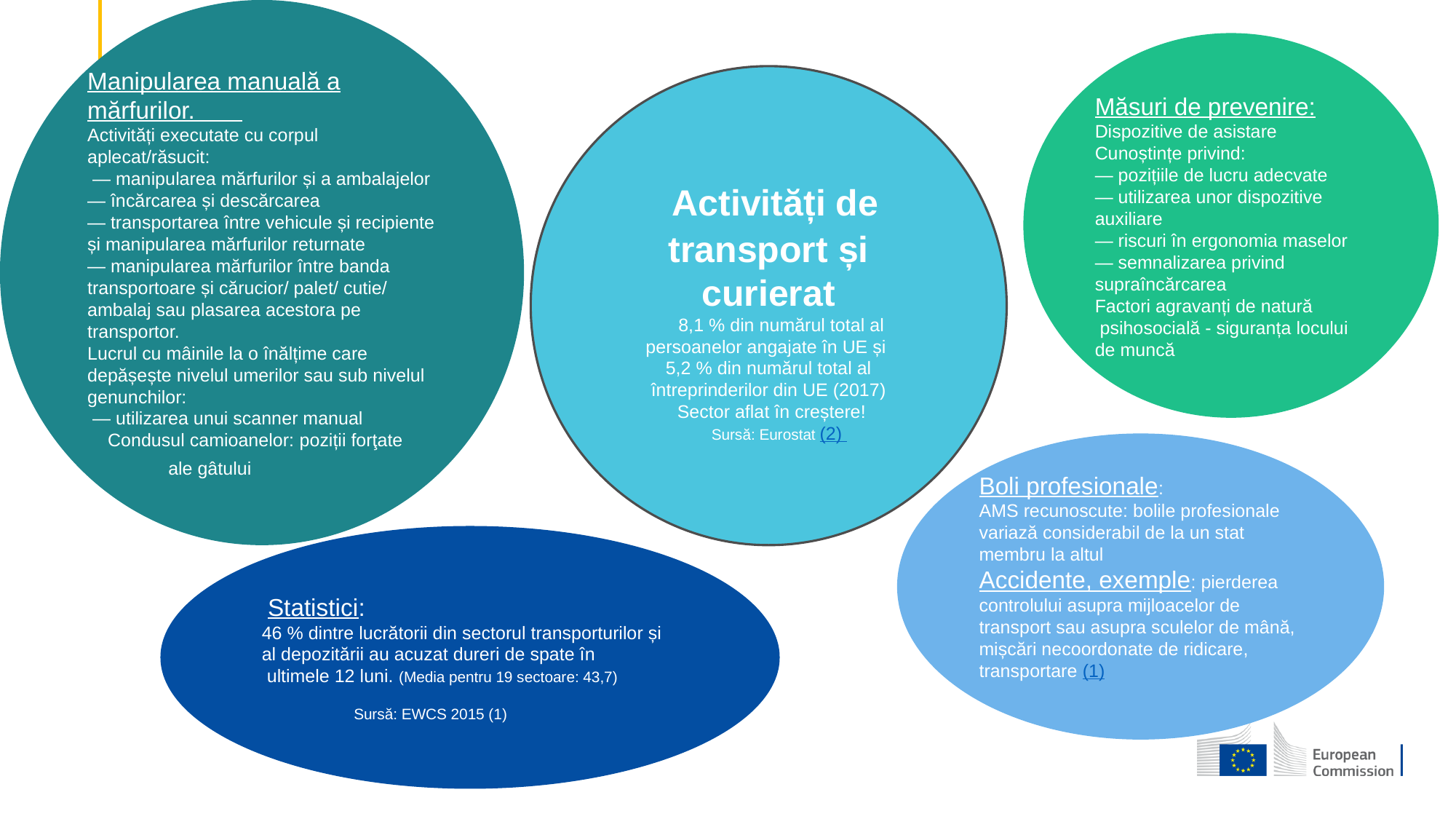

Manipularea manuală a mărfurilor.
Activități executate cu corpul aplecat/răsucit:
 — manipularea mărfurilor și a ambalajelor
— încărcarea și descărcarea
— transportarea între vehicule și recipiente și manipularea mărfurilor returnate
— manipularea mărfurilor între banda transportoare și cărucior/ palet/ cutie/ ambalaj sau plasarea acestora pe transportor.
Lucrul cu mâinile la o înălțime care depășește nivelul umerilor sau sub nivelul genunchilor:
 — utilizarea unui scanner manual
    Condusul camioanelor: poziții forţate
            ale gâtului
Măsuri de prevenire:
Dispozitive de asistare
Cunoștințe privind:
— pozițiile de lucru adecvate
— utilizarea unor dispozitive auxiliare
— riscuri în ergonomia maselor
— semnalizarea privind supraîncărcarea
Factori agravanți de natură
 psihosocială - siguranța locului de muncă
 Activități de transport și curierat
     8,1 % din numărul total al persoanelor angajate în UE și
5,2 % din numărul total al întreprinderilor din UE (2017)
             Sector aflat în creștere!
                        Sursă: Eurostat (2)
Boli profesionale:
AMS recunoscute: bolile profesionale variază considerabil de la un stat membru la altul
Accidente, exemple: pierderea controlului asupra mijloacelor de transport sau asupra sculelor de mână, mișcări necoordonate de ridicare, transportare (1)

 Statistici:
46 % dintre lucrătorii din sectorul transporturilor și al depozitării au acuzat dureri de spate în
 ultimele 12 luni. (Media pentru 19 sectoare: 43,7)

                      Sursă: EWCS 2015 (1)